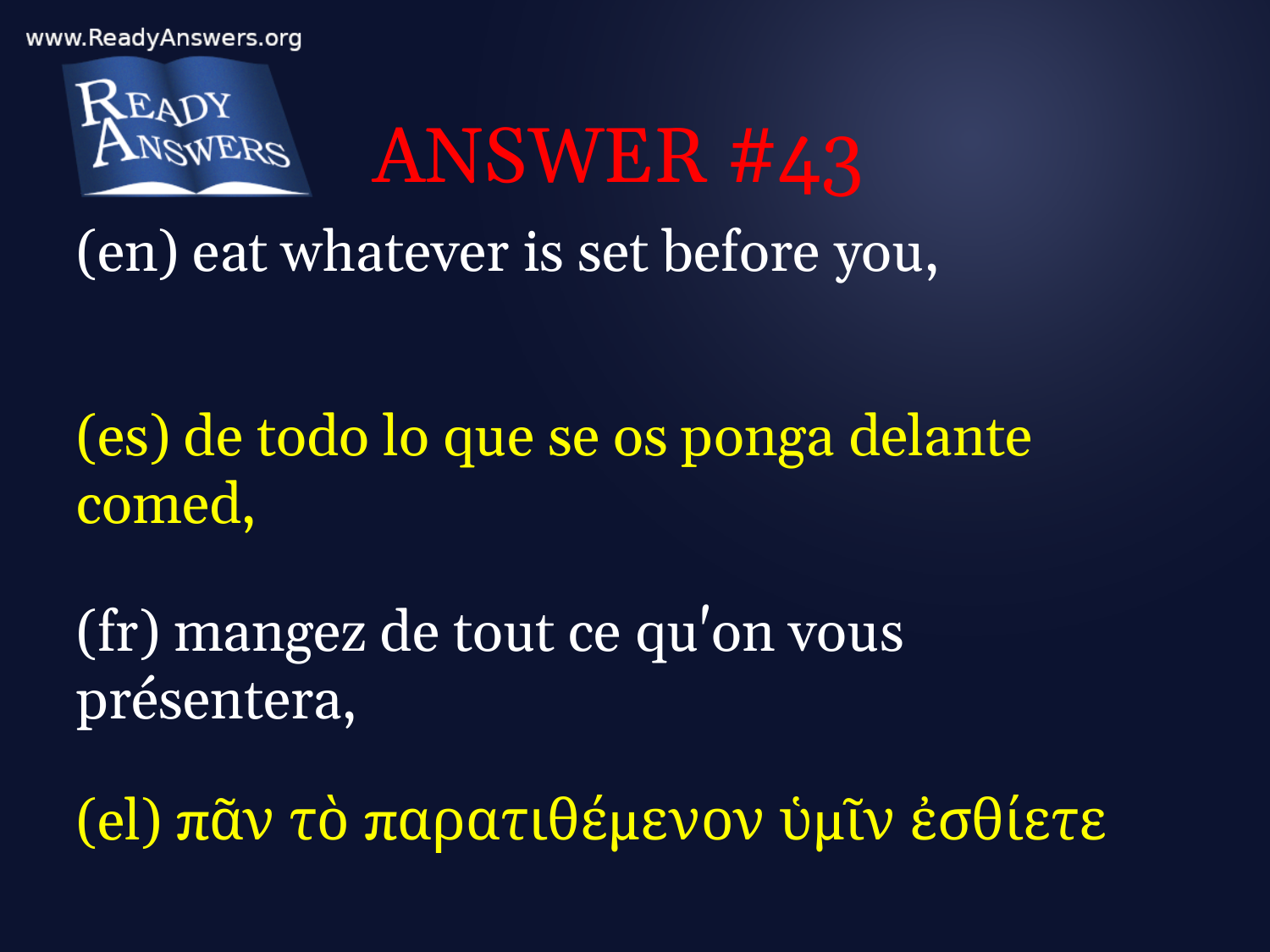

# ANSWER #43
(en) eat whatever is set before you,
(es) de todo lo que se os ponga delante comed,
(fr) mangez de tout ce qu'on vous présentera,
(el) πᾶν τὸ παρατιθέμενον ὑμῖν ἐσθίετε